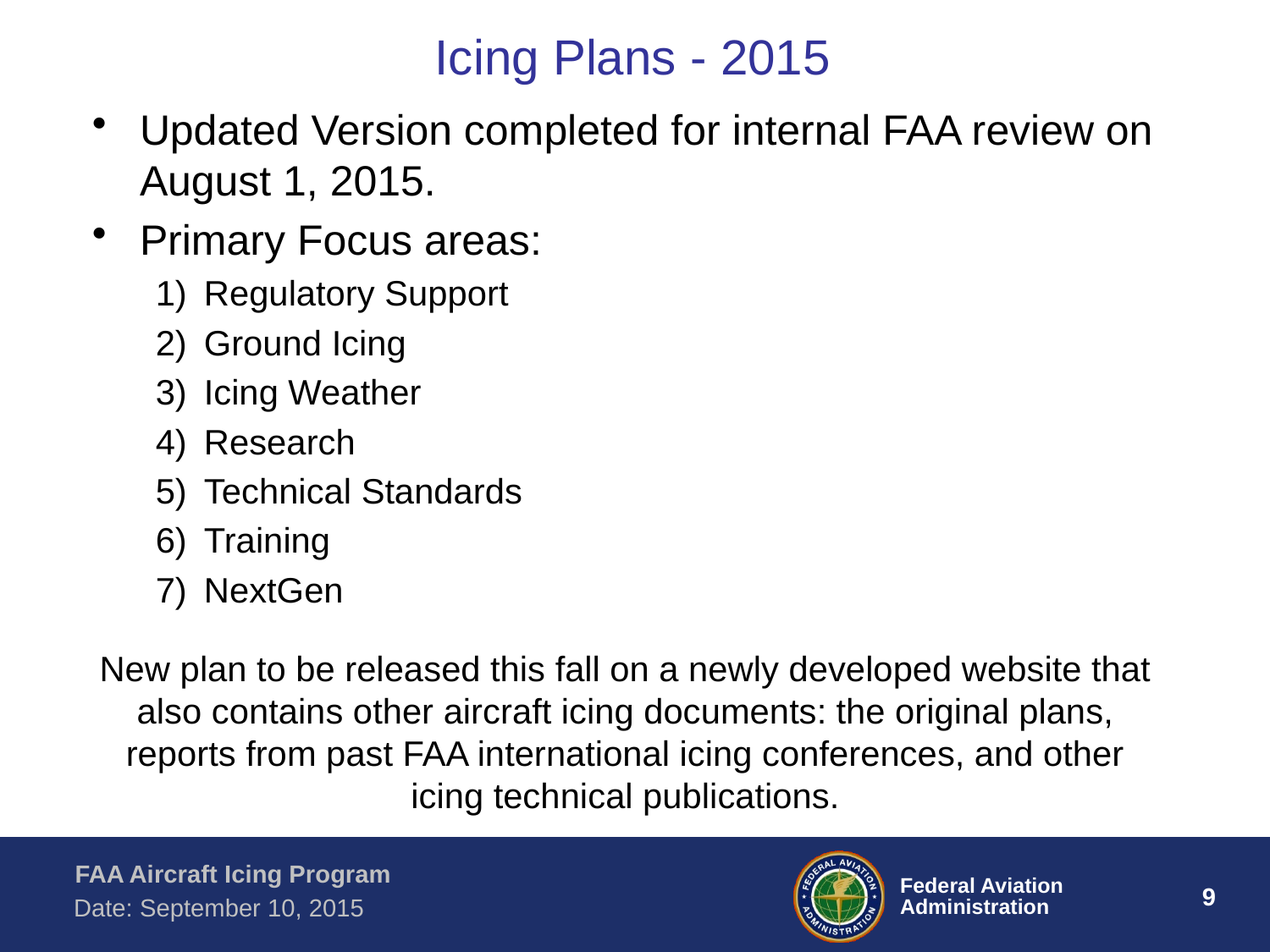

# Icing Plans - 2015
Updated Version completed for internal FAA review on August 1, 2015.
Primary Focus areas:
Regulatory Support
Ground Icing
Icing Weather
Research
Technical Standards
Training
NextGen

New plan to be released this fall on a newly developed website that also contains other aircraft icing documents: the original plans, reports from past FAA international icing conferences, and other icing technical publications.